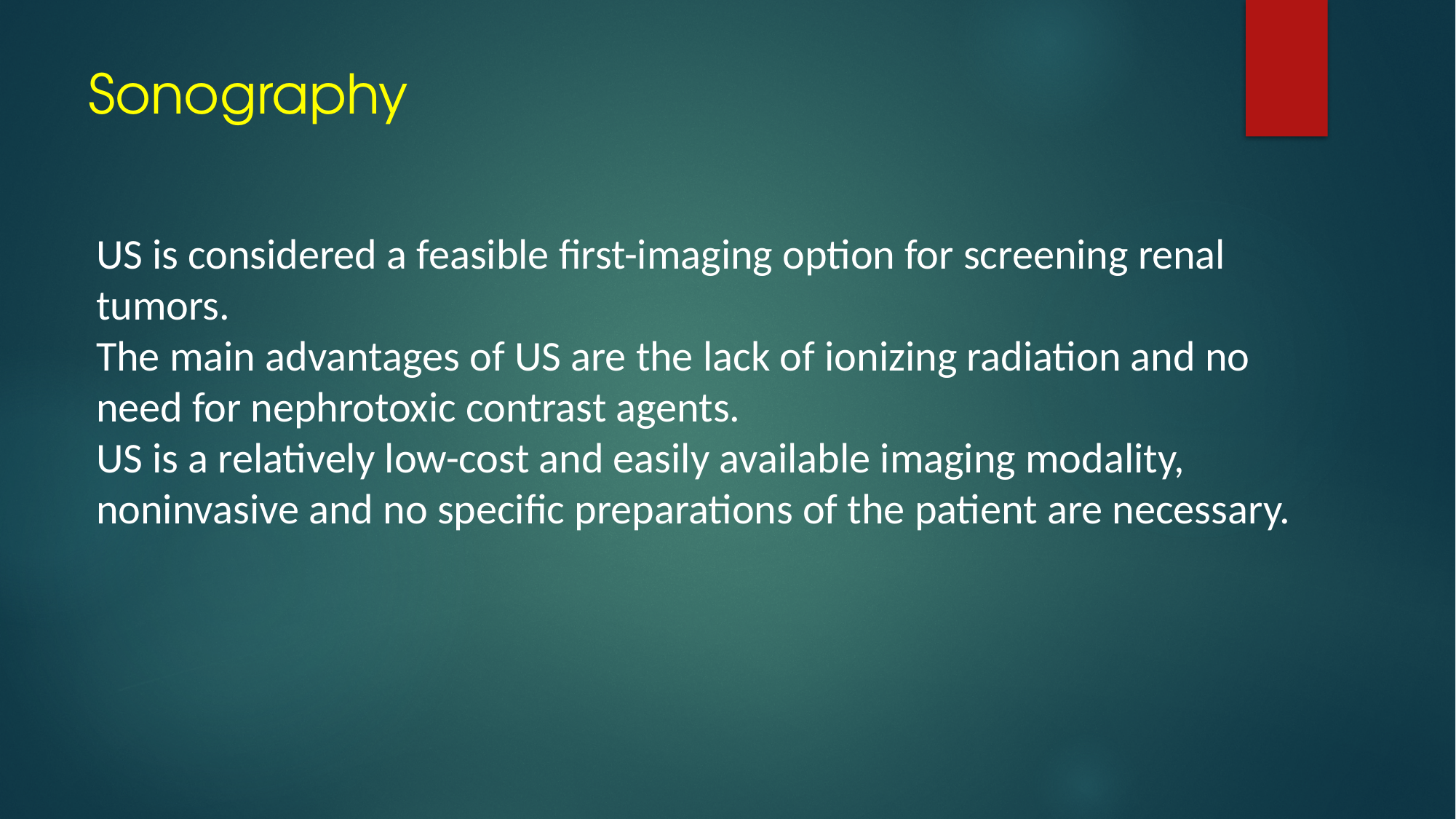

# Sonography
US is considered a feasible first-imaging option for screening renal tumors.
The main advantages of US are the lack of ionizing radiation and no need for nephrotoxic contrast agents.
US is a relatively low-cost and easily available imaging modality, noninvasive and no specific preparations of the patient are necessary.